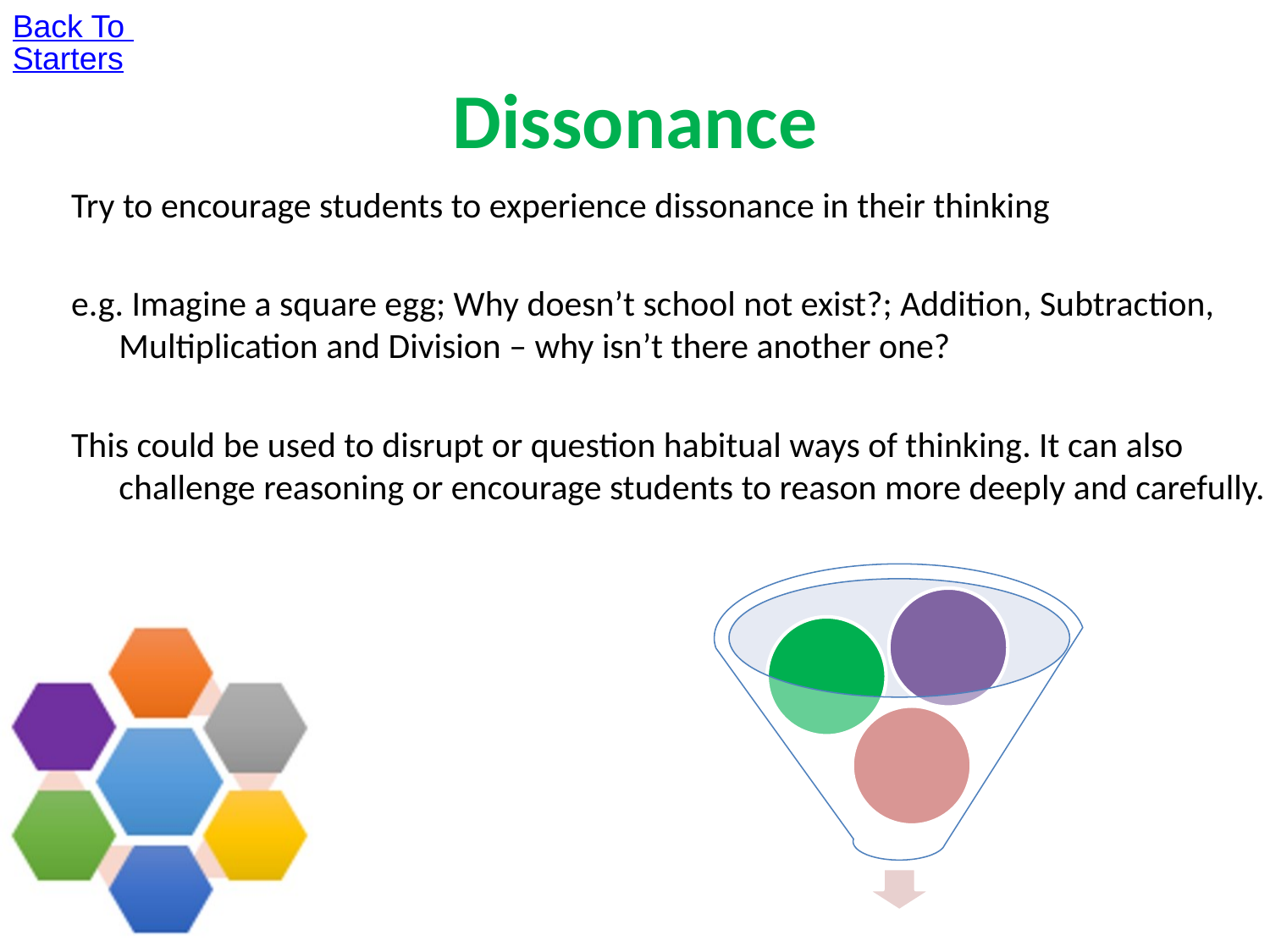

Back To Starters
# Dissonance
Try to encourage students to experience dissonance in their thinking

e.g. Imagine a square egg; Why doesn’t school not exist?; Addition, Subtraction, Multiplication and Division – why isn’t there another one?

This could be used to disrupt or question habitual ways of thinking. It can also challenge reasoning or encourage students to reason more deeply and carefully.